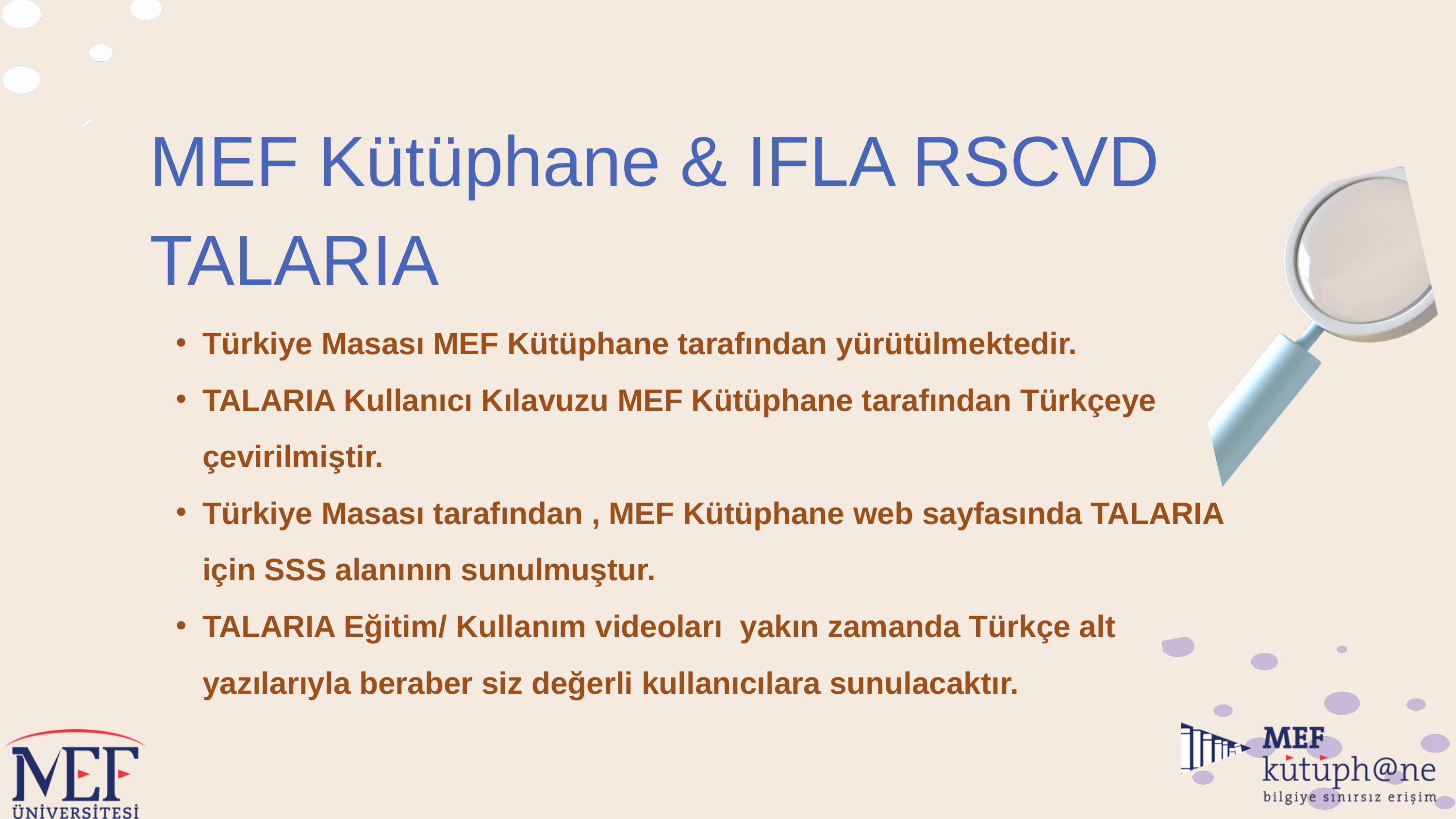

MEF Kütüphane & IFLA RSCVD
TALARIA

Türkiye Masası MEF Kütüphane tarafından yürütülmektedir.
TALARIA Kullanıcı Kılavuzu MEF Kütüphane tarafından Türkçeye çevirilmiştir.
Türkiye Masası tarafından , MEF Kütüphane web sayfasında TALARIA için SSS alanının sunulmuştur.
TALARIA Eğitim/ Kullanım videoları  yakın zamanda Türkçe alt yazılarıyla beraber siz değerli kullanıcılara sunulacaktır.